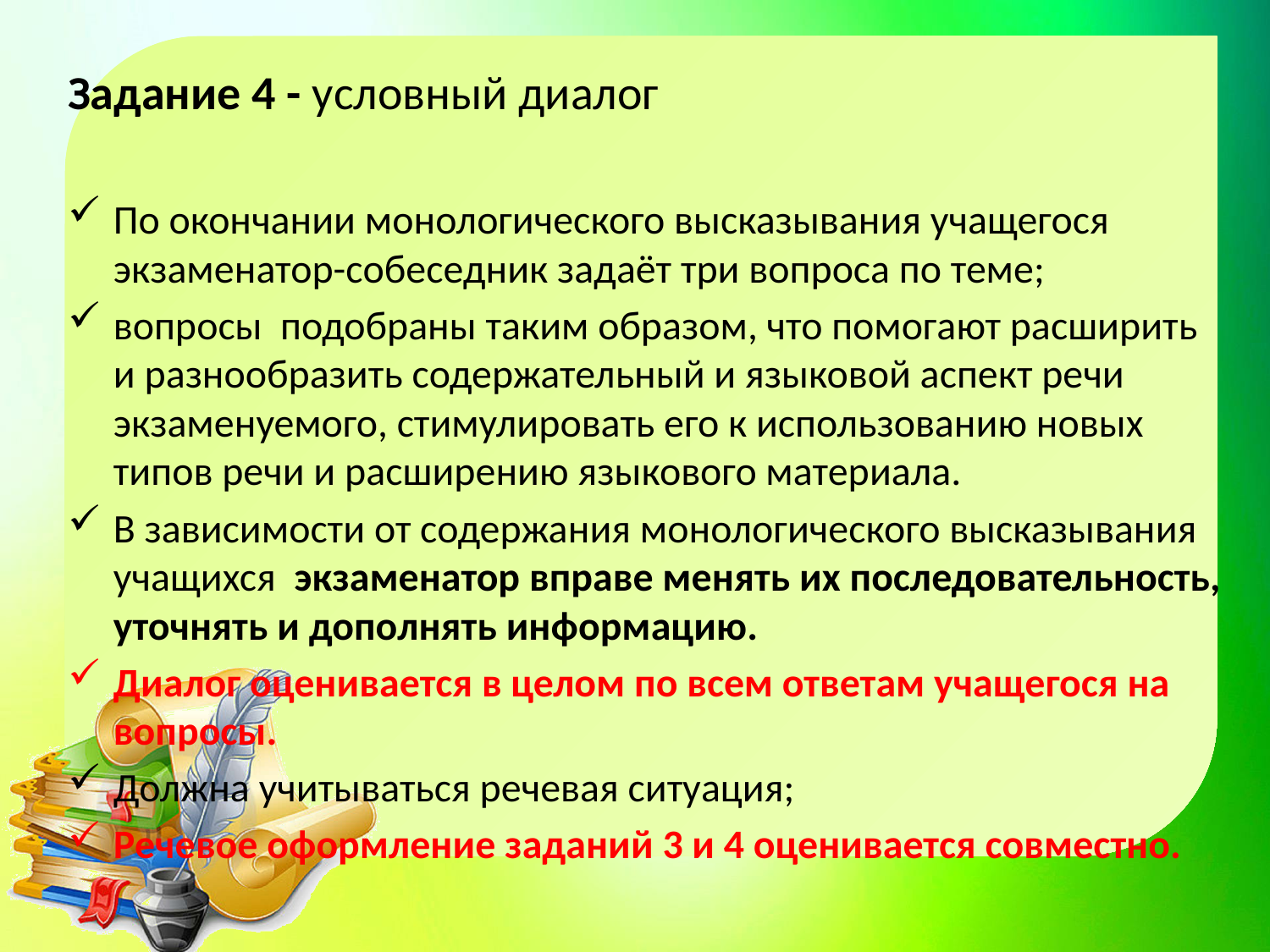

Задание 4 - условный диалог

По окончании монологического высказывания учащегося экзаменатор-собеседник задаёт три вопроса по теме;
вопросы  подобраны таким образом, что помогают расширить и разнообразить содержательный и языковой аспект речи экзаменуемого, стимулировать его к использованию новых типов речи и расширению языкового материала.
В зависимости от содержания монологического высказывания  учащихся  экзаменатор вправе менять их последовательность, уточнять и дополнять информацию.
Диалог оценивается в целом по всем ответам учащегося на вопросы.
Должна учитываться речевая ситуация;
Речевое оформление заданий 3 и 4 оценивается совместно.